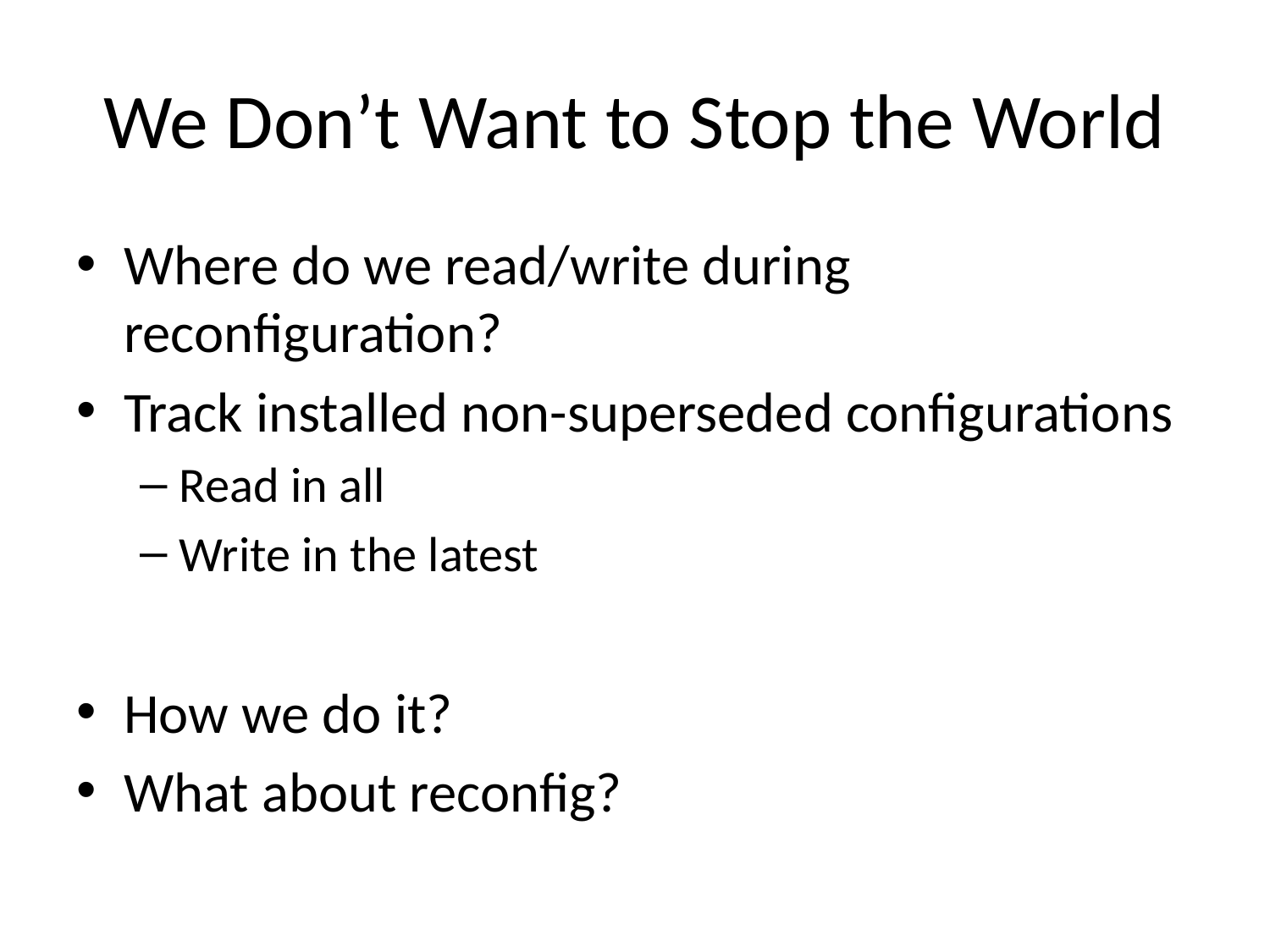

# We Don’t Want to Stop the World
Where do we read/write during reconfiguration?
Track installed non-superseded configurations
Read in all
Write in the latest

How we do it?
What about reconfig?